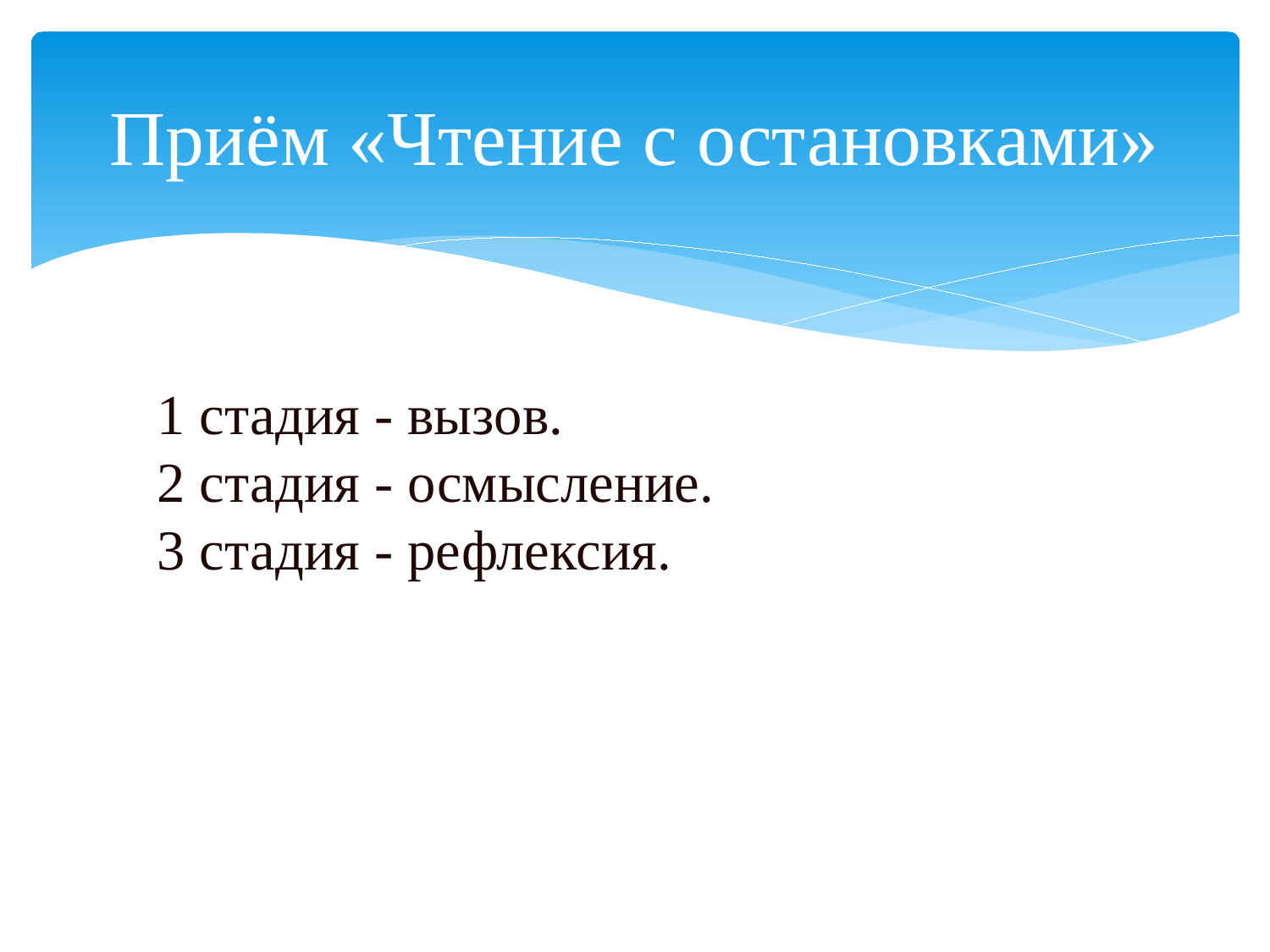

# Приём «Чтение с остановками»
1 стадия - вызов.
2 стадия - осмысление.
3 стадия - рефлексия.